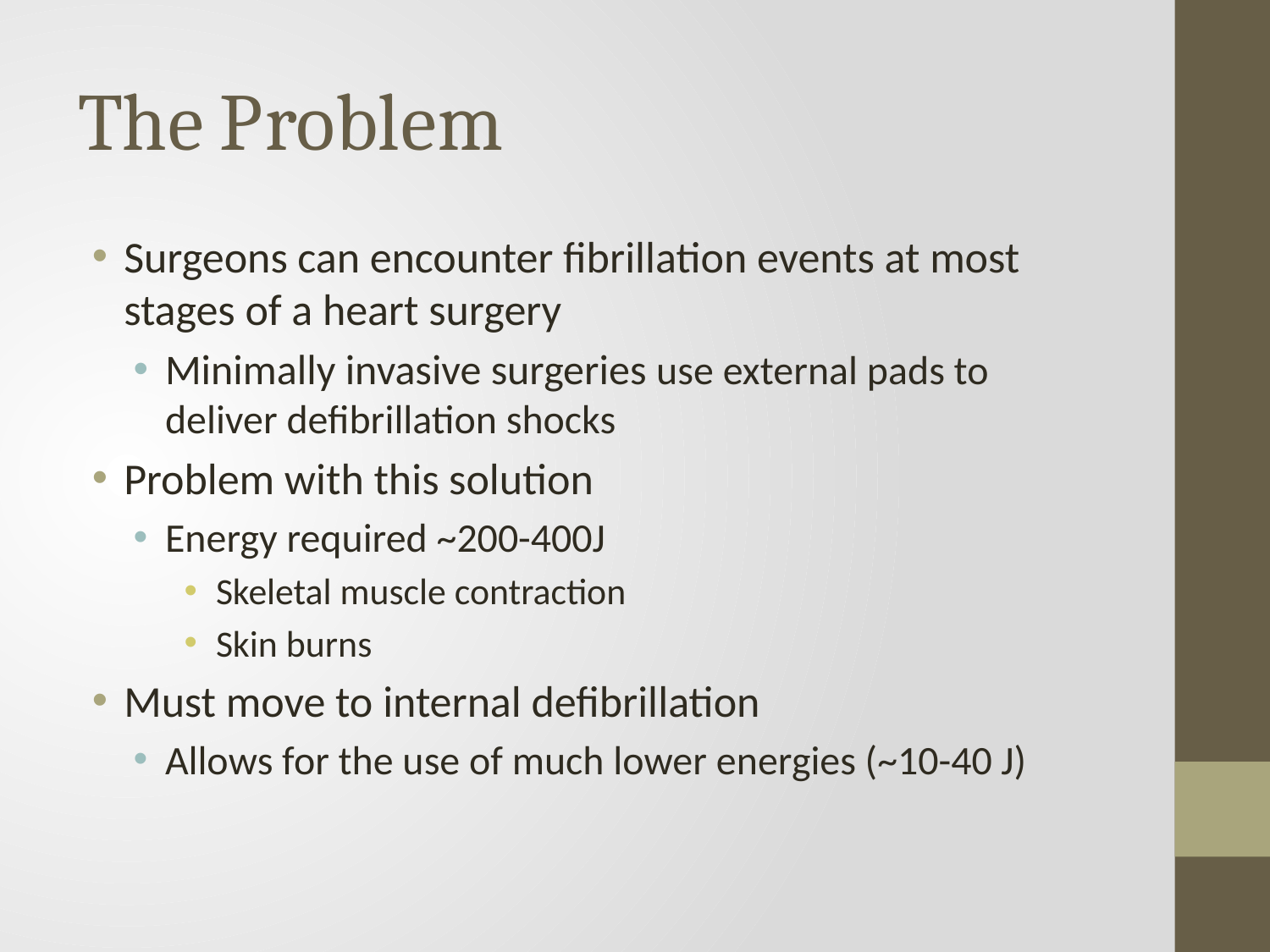

# The Problem
Surgeons can encounter fibrillation events at most stages of a heart surgery
Minimally invasive surgeries use external pads to deliver defibrillation shocks
Problem with this solution
Energy required ~200-400J
Skeletal muscle contraction
Skin burns
Must move to internal defibrillation
Allows for the use of much lower energies (~10-40 J)